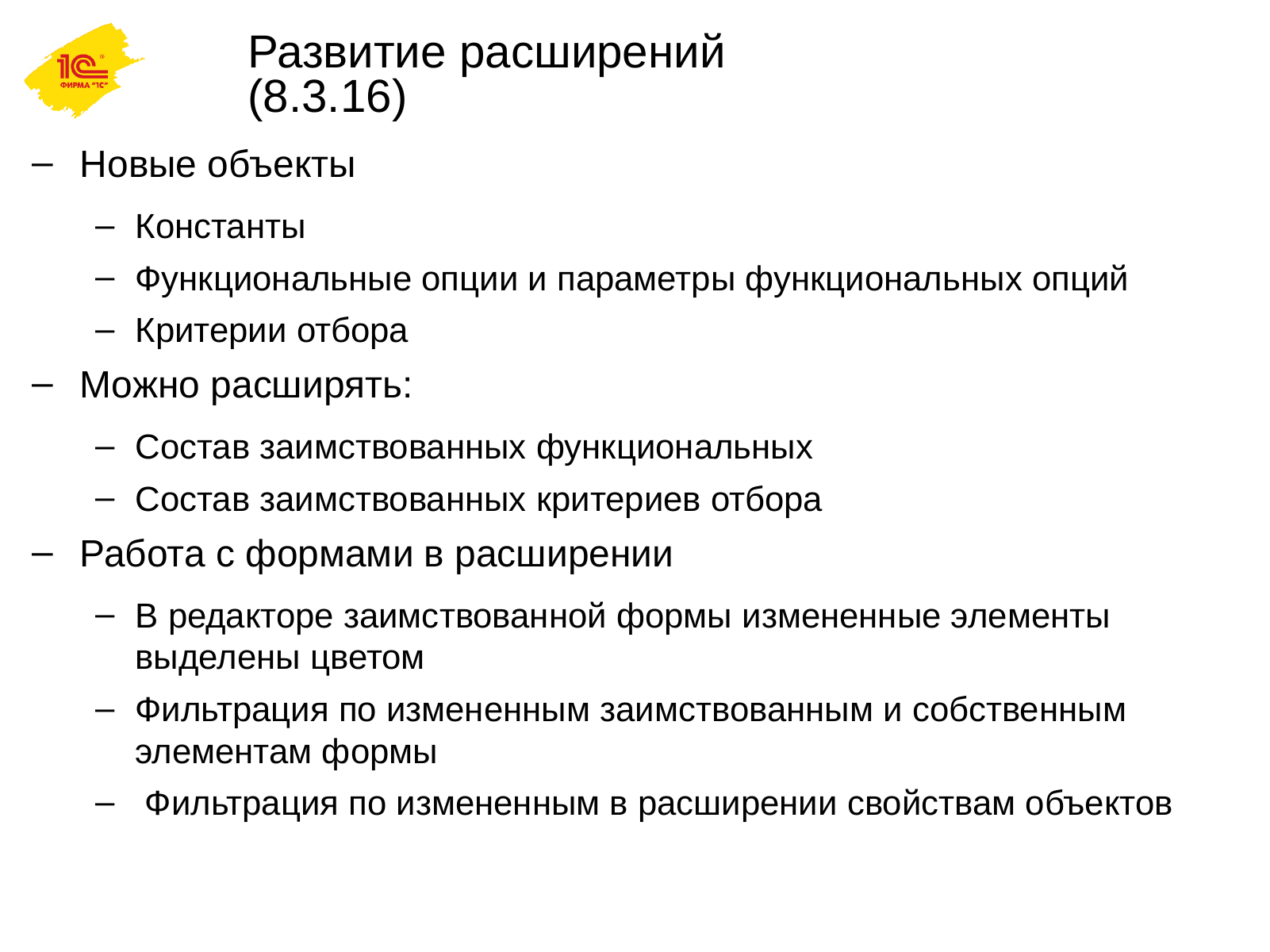

# Развитие расширений (8.3.16)
Новые объекты
Константы
Функциональные опции и параметры функциональных опций
Критерии отбора
Можно расширять:
Состав заимствованных функциональных
Состав заимствованных критериев отбора
Работа с формами в расширении
В редакторе заимствованной формы измененные элементы выделены цветом
Фильтрация по измененным заимствованным и собственным элементам формы
 Фильтрация по измененным в расширении свойствам объектов